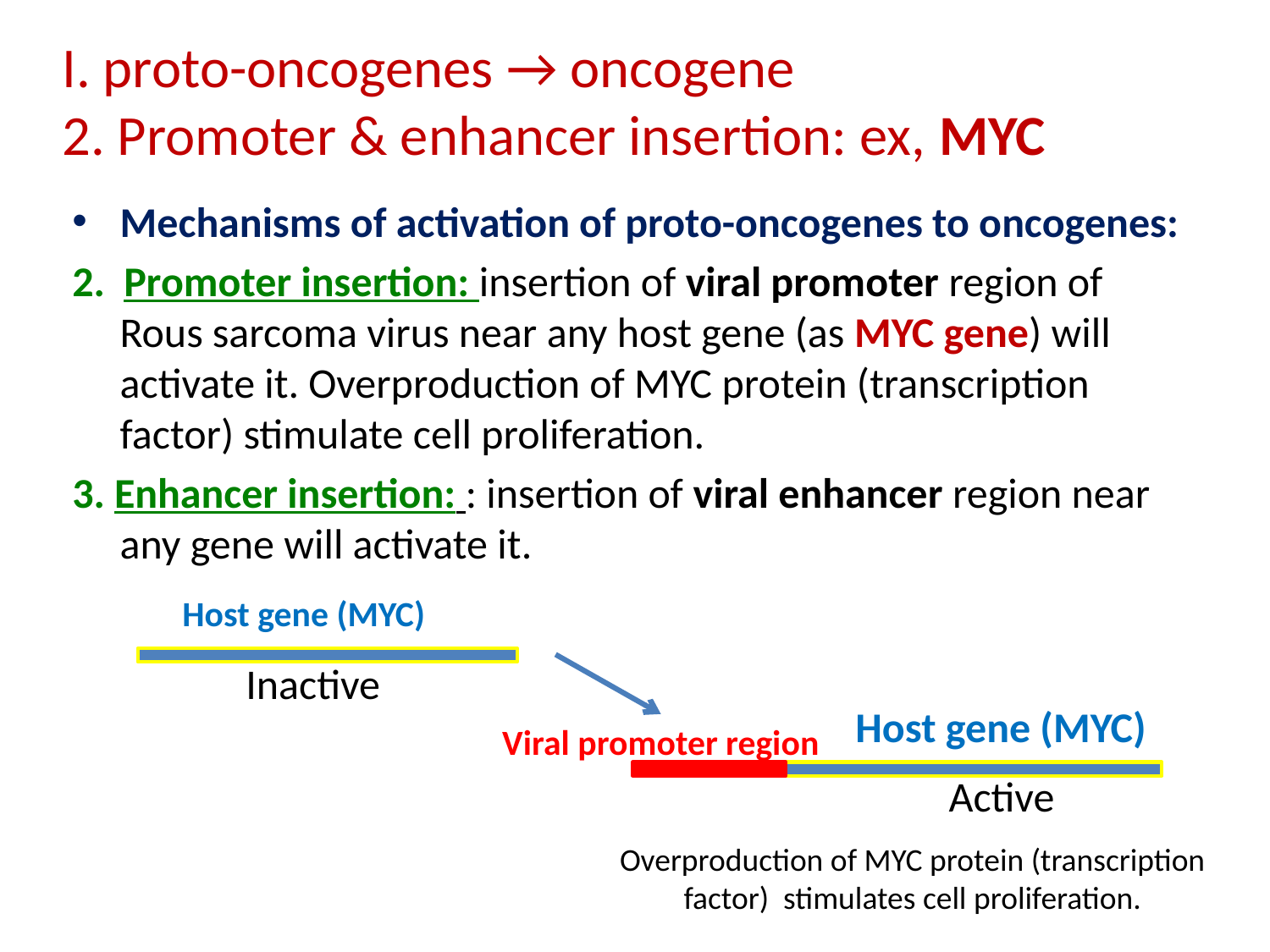

# I. proto-oncogenes → oncogene 2. Promoter & enhancer insertion: ex, MYC
Mechanisms of activation of proto-oncogenes to oncogenes:
2.  Promoter insertion: insertion of viral promoter region of Rous sarcoma virus near any host gene (as MYC gene) will activate it. Overproduction of MYC protein (transcription factor) stimulate cell proliferation.
3. Enhancer insertion: : insertion of viral enhancer region near any gene will activate it.

Host gene (MYC)

Inactive
Host gene (MYC)
Viral promoter region

Active
Overproduction of MYC protein (transcription factor)  stimulates cell proliferation.